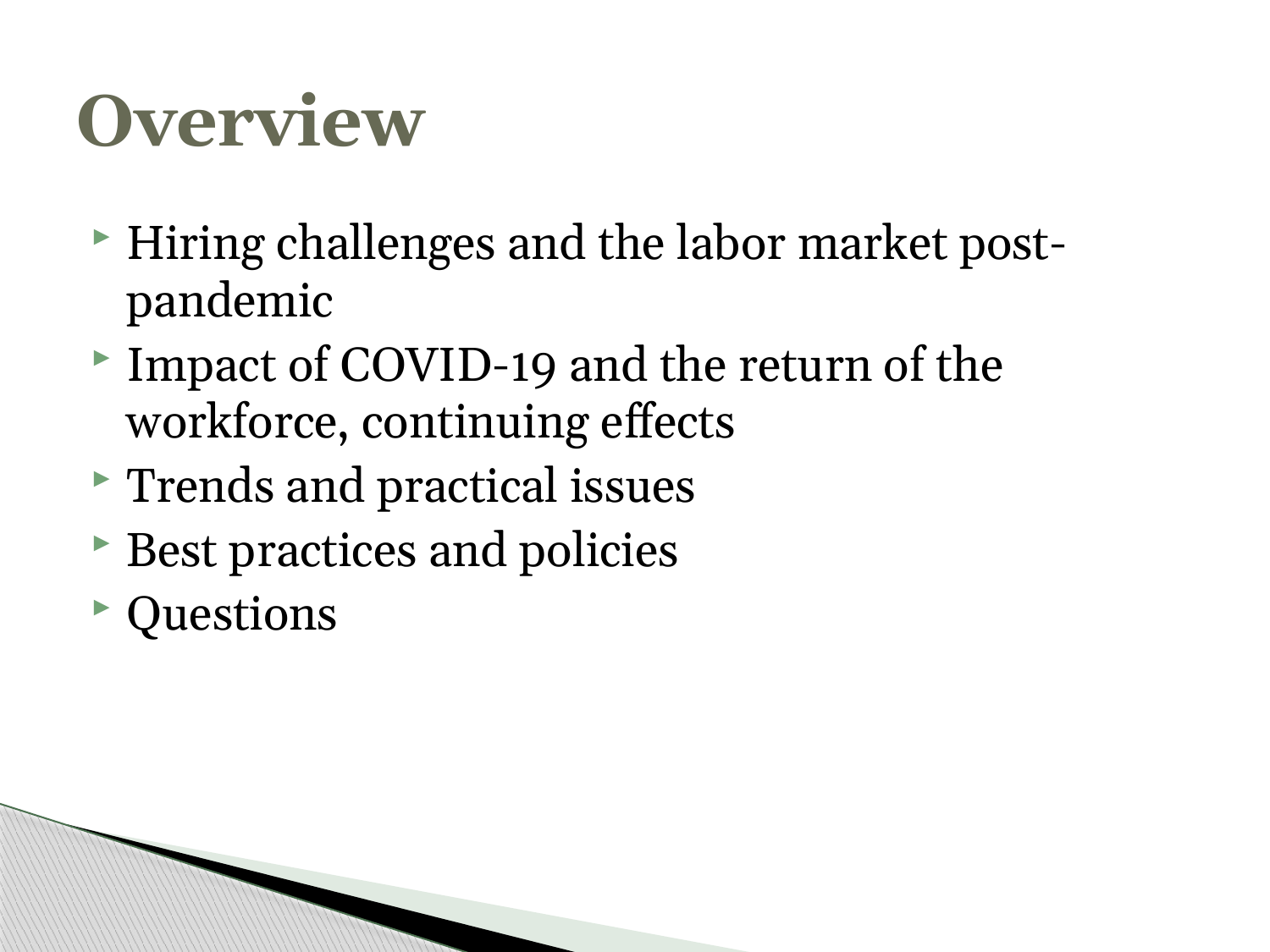

# Overview
Hiring challenges and the labor market post-pandemic
Impact of COVID-19 and the return of the workforce, continuing effects
Trends and practical issues
Best practices and policies
Questions